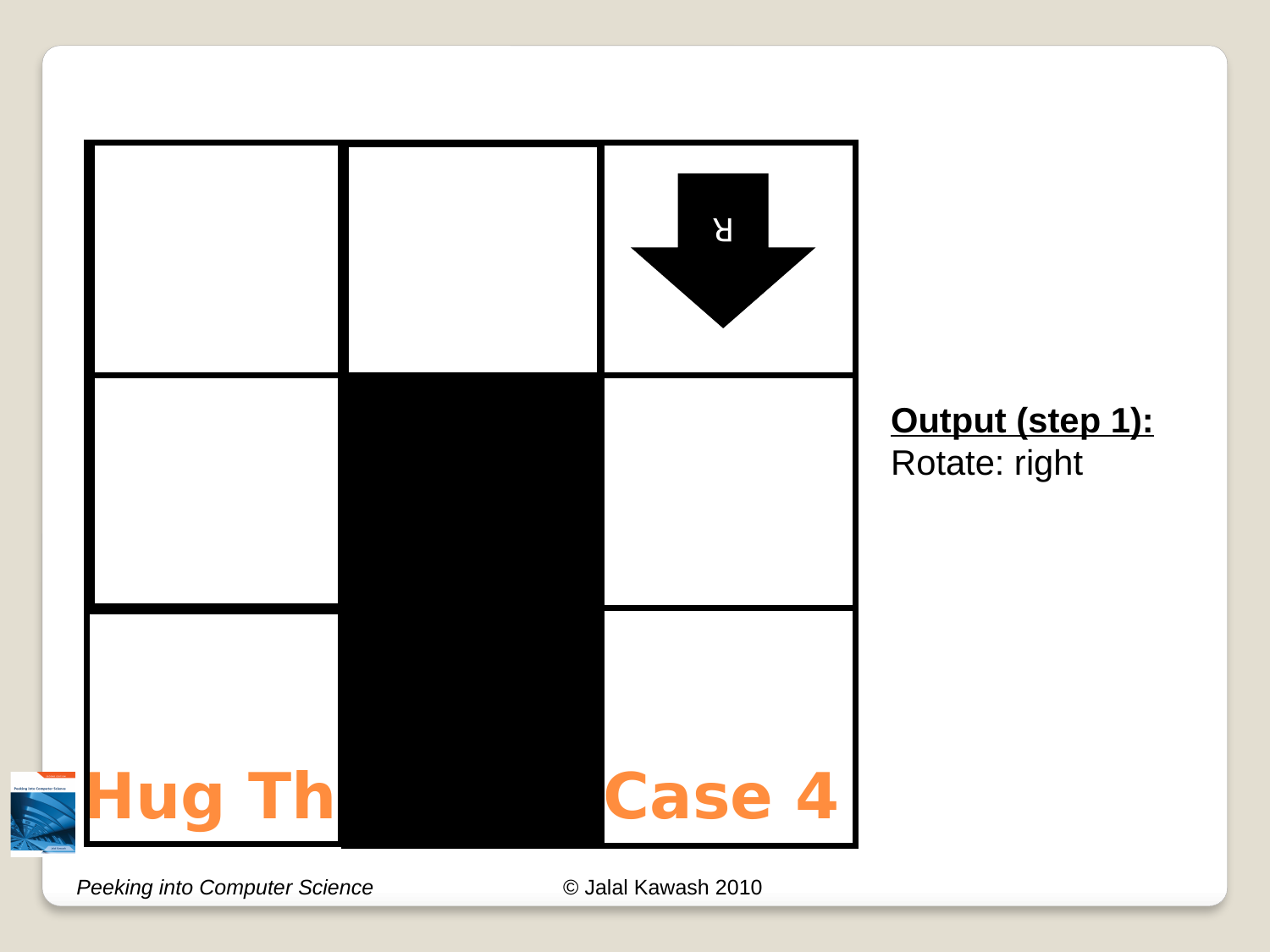

R

Output (step 1):
Rotate: right

# Hug The Wall: Case 4